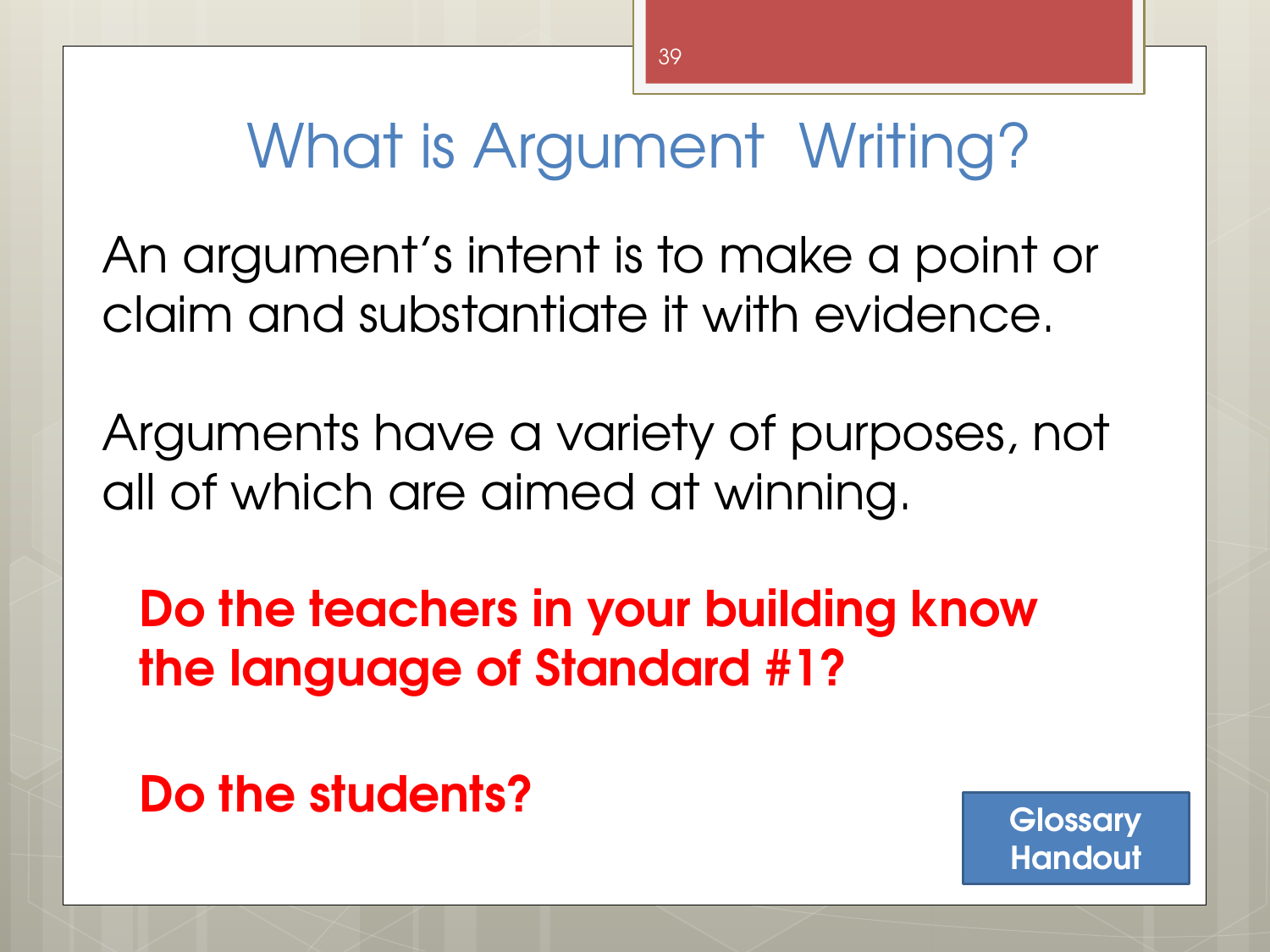

# What is Argument  Writing?
39
An argument’s intent is to make a point or claim and substantiate it with evidence.

Arguments have a variety of purposes, not all of which are aimed at winning.

Do the teachers in your building know the language of Standard #1?
Do the students?
Glossary
Handout